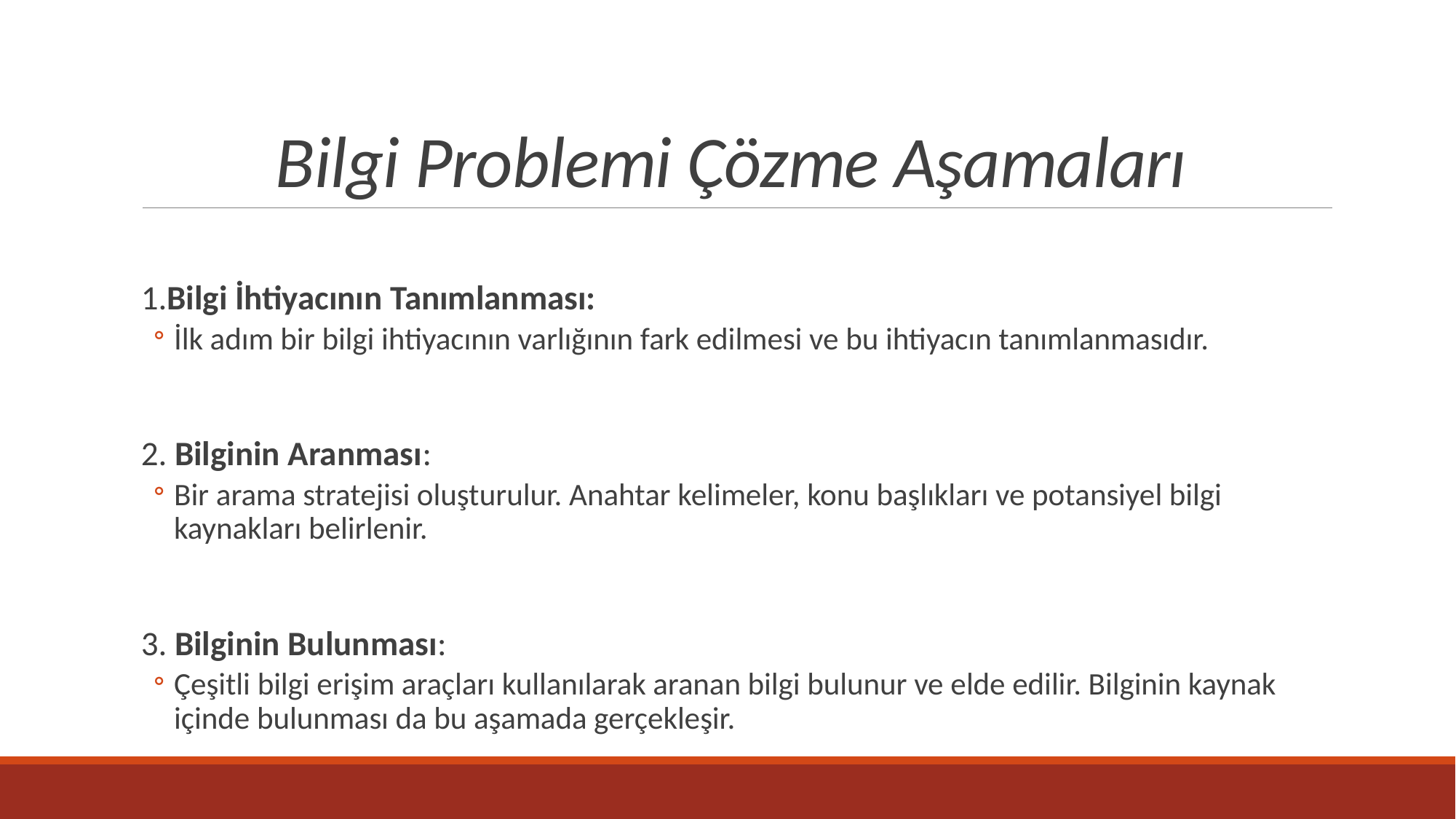

# Bilgi Problemi Çözme Aşamaları

1.Bilgi İhtiyacının Tanımlanması:
İlk adım bir bilgi ihtiyacının varlığının fark edilmesi ve bu ihtiyacın tanımlanmasıdır.

2. Bilginin Aranması:
Bir arama stratejisi oluşturulur. Anahtar kelimeler, konu başlıkları ve potansiyel bilgi kaynakları belirlenir.

3. Bilginin Bulunması:
Çeşitli bilgi erişim araçları kullanılarak aranan bilgi bulunur ve elde edilir. Bilginin kaynak içinde bulunması da bu aşamada gerçekleşir.